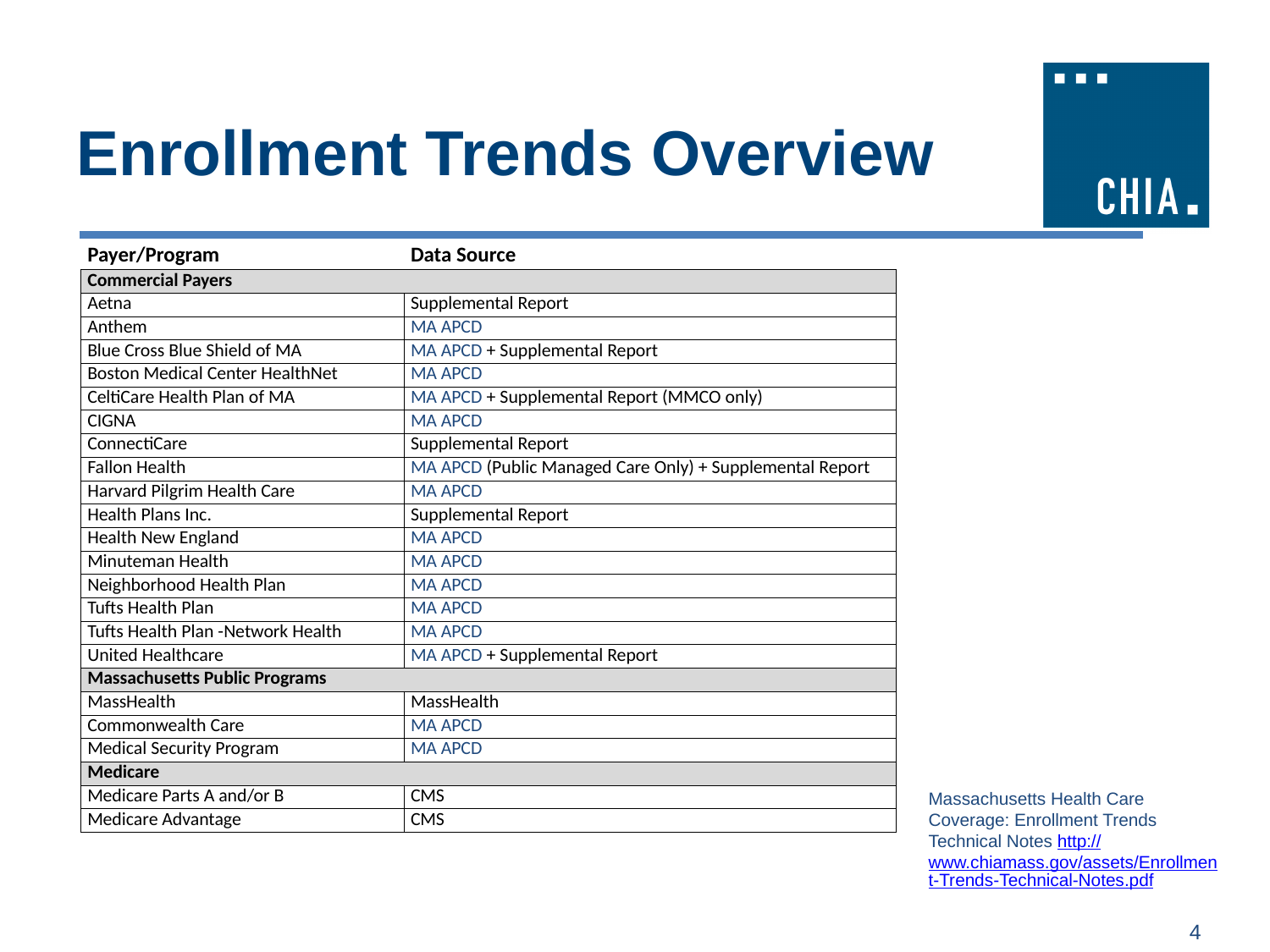

# Enrollment Trends Overview
| Payer/Program | Data Source |
| --- | --- |
| Commercial Payers |  |
| Aetna | Supplemental Report |
| Anthem | MA APCD |
| Blue Cross Blue Shield of MA | MA APCD + Supplemental Report |
| Boston Medical Center HealthNet | MA APCD |
| CeltiCare Health Plan of MA | MA APCD + Supplemental Report (MMCO only) |
| CIGNA | MA APCD |
| ConnectiCare | Supplemental Report |
| Fallon Health | MA APCD (Public Managed Care Only) + Supplemental Report |
| Harvard Pilgrim Health Care | MA APCD |
| Health Plans Inc. | Supplemental Report |
| Health New England | MA APCD |
| Minuteman Health | MA APCD |
| Neighborhood Health Plan | MA APCD |
| Tufts Health Plan | MA APCD |
| Tufts Health Plan -Network Health | MA APCD |
| United Healthcare | MA APCD + Supplemental Report |
| Massachusetts Public Programs |  |
| MassHealth | MassHealth |
| Commonwealth Care | MA APCD |
| Medical Security Program | MA APCD |
| Medicare |  |
| Medicare Parts A and/or B | CMS |
| Medicare Advantage | CMS |
Massachusetts Health Care Coverage: Enrollment Trends Technical Notes http://www.chiamass.gov/assets/Enrollment-Trends-Technical-Notes.pdf
4